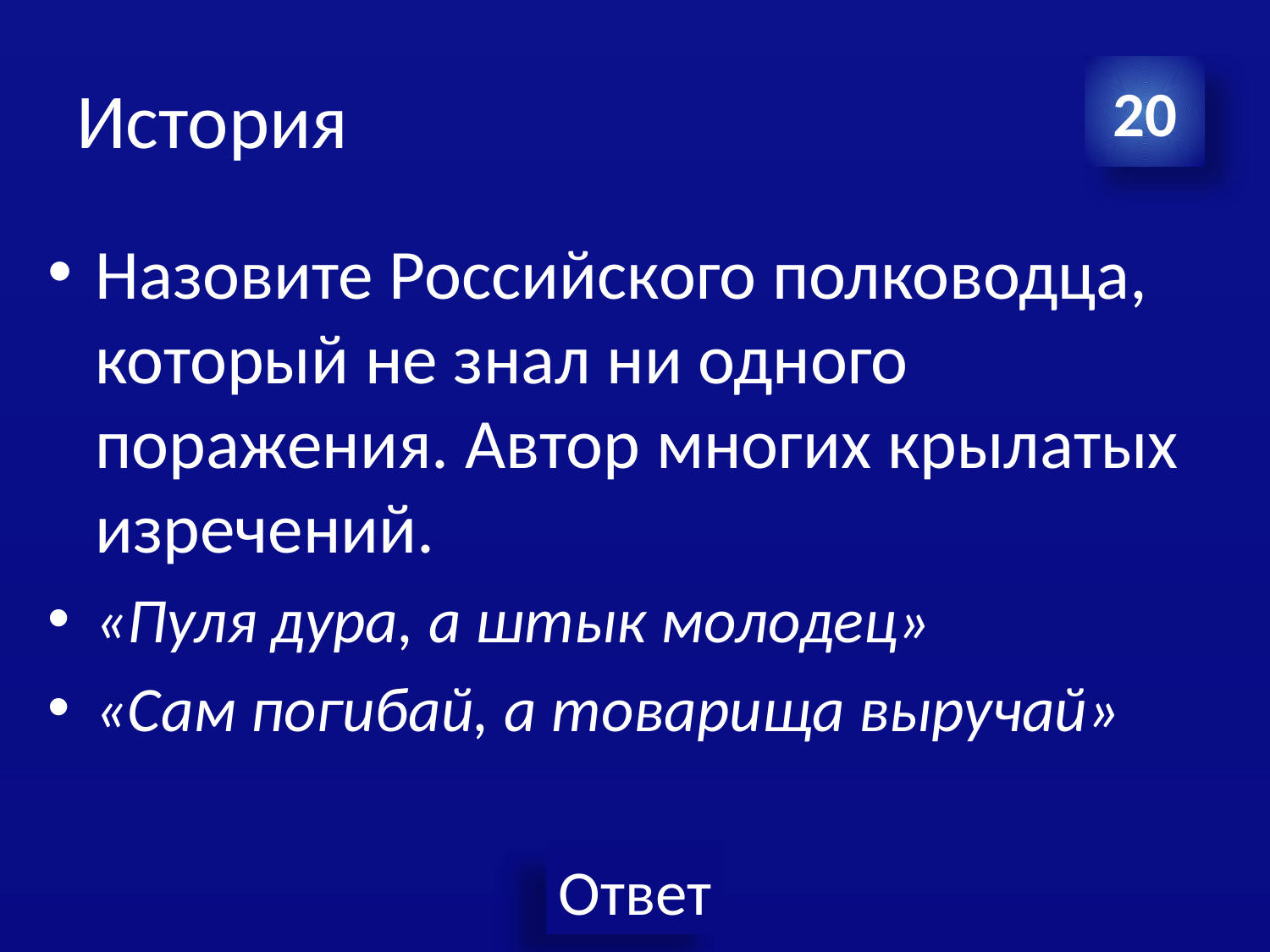

# История
20
Назовите Российского полководца, который не знал ни одного поражения. Автор многих крылатых изречений.
«Пуля дура, а штык молодец»
«Сам погибай, а товарища выручай»